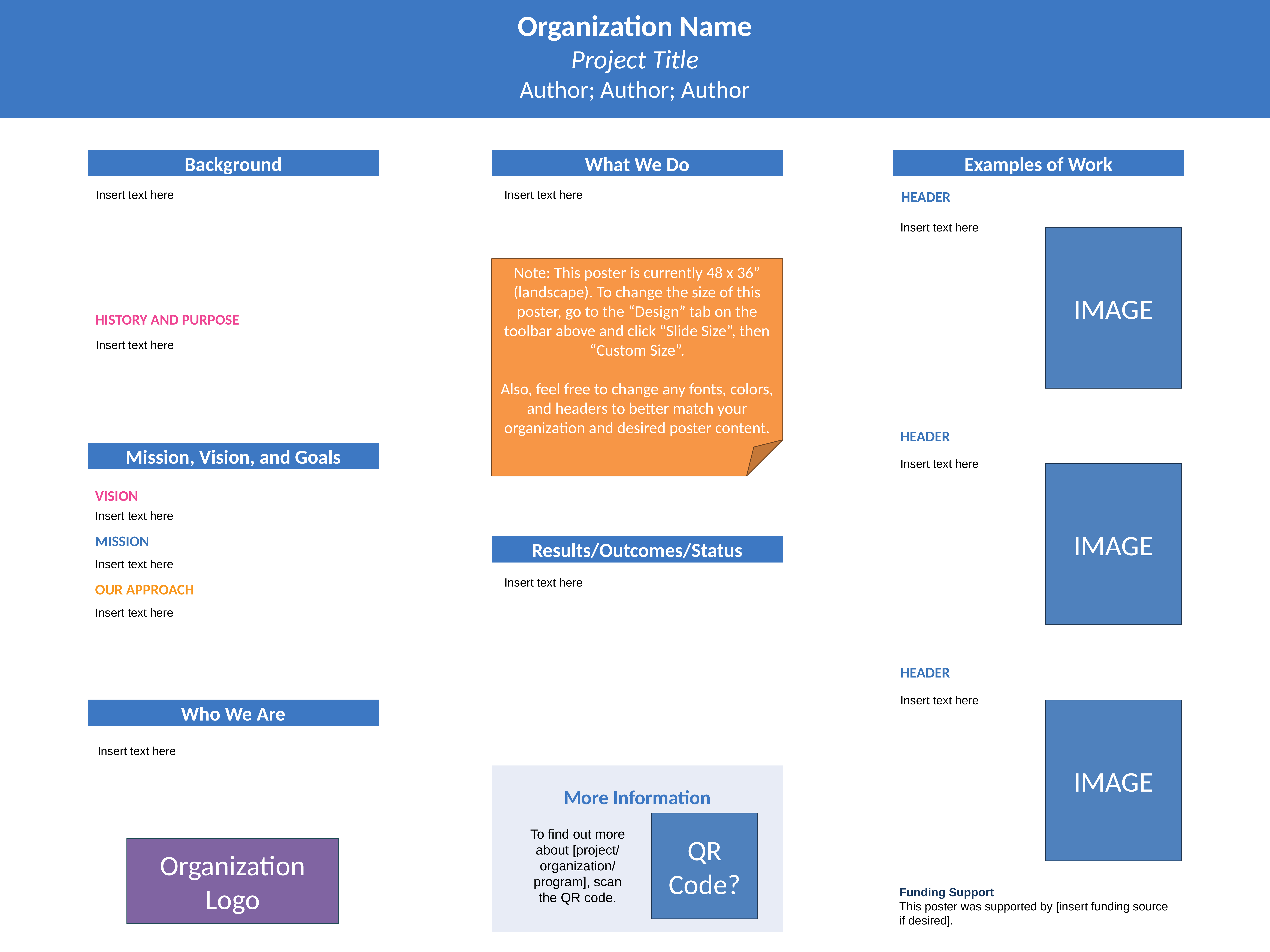

Organization Name
Project Title
Author; Author; Author

Background
What We Do
Insert text here
Results/Outcomes/Status
Insert text here
Examples of Work
HEADER
Insert text here
IMAGE
HEADER
Insert text here
IMAGE
HEADER
Insert text here
IMAGE
Insert text here
Note: This poster is currently 48 x 36” (landscape). To change the size of this poster, go to the “Design” tab on the toolbar above and click “Slide Size”, then “Custom Size”.

Also, feel free to change any fonts, colors, and headers to better match your organization and desired poster content.
HISTORY AND PURPOSE
Insert text here
Mission, Vision, and Goals
VISION

Insert text here

MISSION

Insert text here

OUR APPROACH

Insert text here
Who We Are
Insert text here

More Information
QR Code?
To find out more about [project/ organization/ program], scan the QR code.
Organization Logo
Funding Support
This poster was supported by [insert funding source if desired].